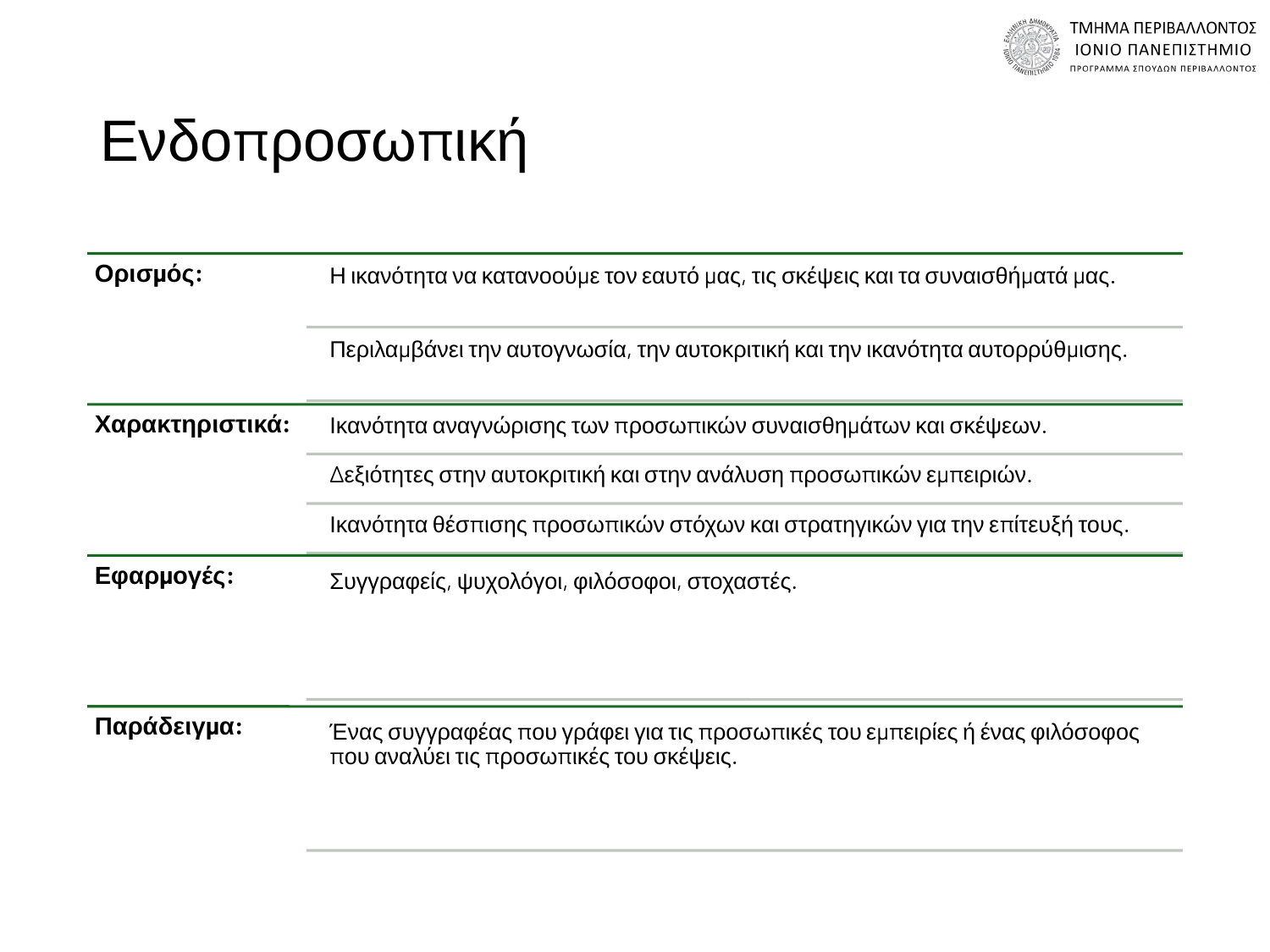

# Ενδοπροσωπική
Ορισμός:
Η ικανότητα να κατανοούμε τον εαυτό μας, τις σκέψεις και τα συναισθήματά μας.
Περιλαμβάνει την αυτογνωσία, την αυτοκριτική και την ικανότητα αυτορρύθμισης.
Χαρακτηριστικά:
Ικανότητα αναγνώρισης των προσωπικών συναισθημάτων και σκέψεων.
Δεξιότητες στην αυτοκριτική και στην ανάλυση προσωπικών εμπειριών.
Ικανότητα θέσπισης προσωπικών στόχων και στρατηγικών για την επίτευξή τους.
Εφαρμογές:
Συγγραφείς, ψυχολόγοι, φιλόσοφοι, στοχαστές.
Παράδειγμα:
Ένας συγγραφέας που γράφει για τις προσωπικές του εμπειρίες ή ένας φιλόσοφος που αναλύει τις προσωπικές του σκέψεις.